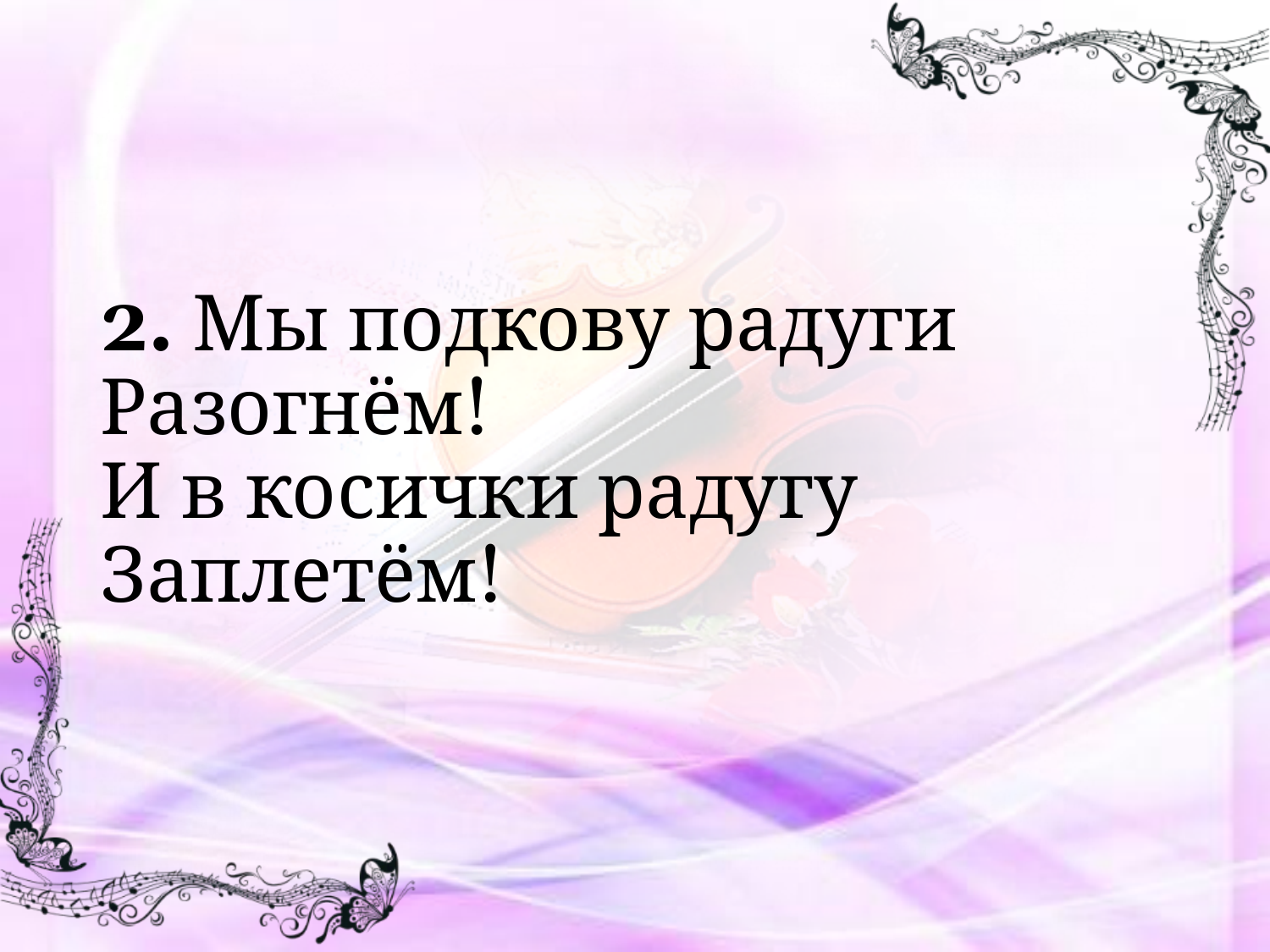

# 2. Мы подкову радуги Разогнём! И в косички радугу Заплетём!